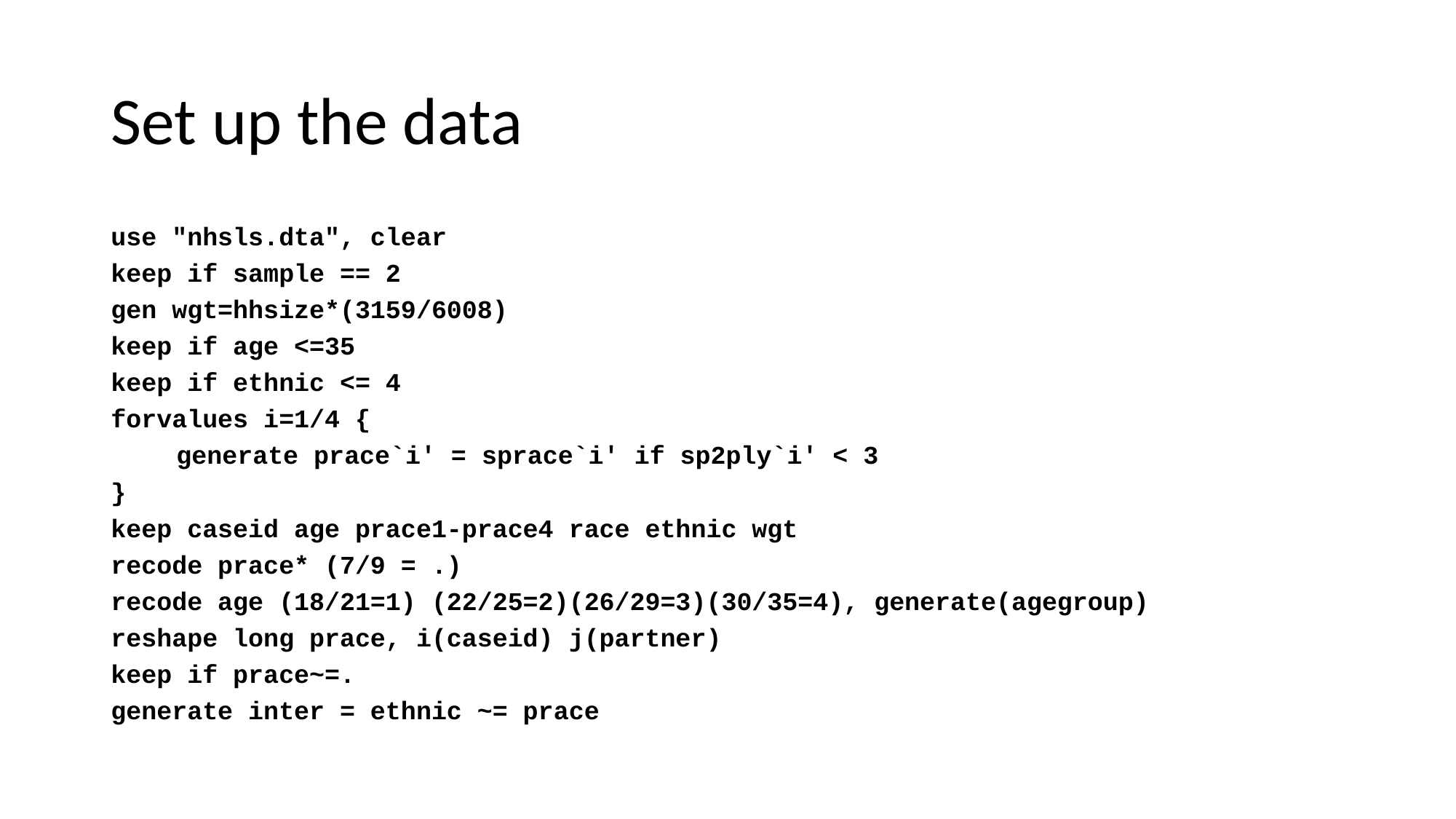

# Set up the data
use "nhsls.dta", clear
keep if sample == 2
gen wgt=hhsize*(3159/6008)
keep if age <=35
keep if ethnic <= 4
forvalues i=1/4 {
	generate prace`i' = sprace`i' if sp2ply`i' < 3
}
keep caseid age prace1-prace4 race ethnic wgt
recode prace* (7/9 = .)
recode age (18/21=1) (22/25=2)(26/29=3)(30/35=4), generate(agegroup)
reshape long prace, i(caseid) j(partner)
keep if prace~=.
generate inter = ethnic ~= prace